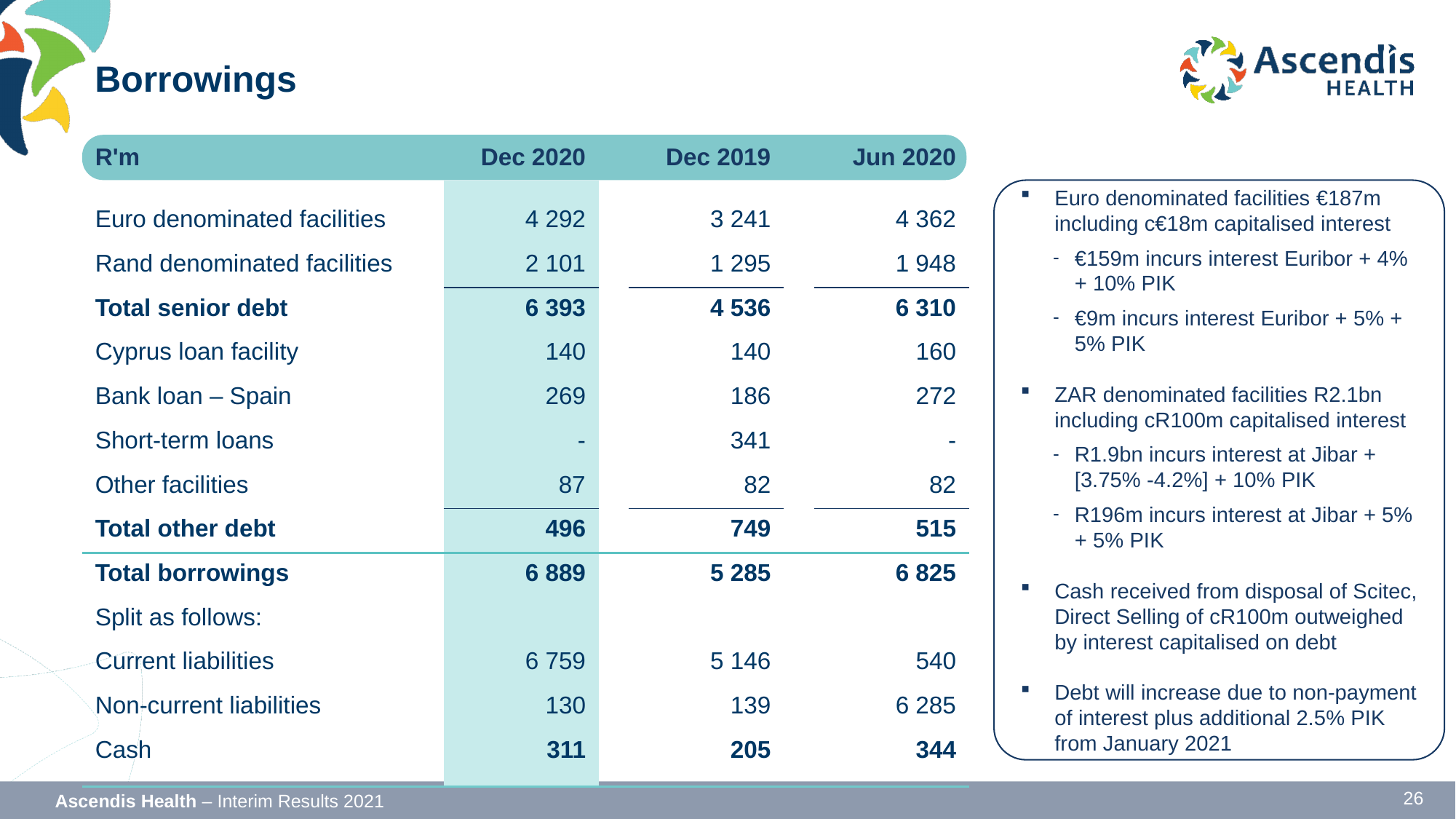

# Borrowings

| R'm | Dec 2020 |  | Dec 2019 |  | Jun 2020 |
| --- | --- | --- | --- | --- | --- |
|  |  |  |  |  |  |
| Euro denominated facilities | 4 292 |  | 3 241 |  | 4 362 |
| Rand denominated facilities | 2 101 |  | 1 295 |  | 1 948 |
| Total senior debt | 6 393 |  | 4 536 |  | 6 310 |
| Cyprus loan facility | 140 |  | 140 |  | 160 |
| Bank loan – Spain | 269 |  | 186 |  | 272 |
| Short-term loans | - |  | 341 |  | - |
| Other facilities | 87 |  | 82 |  | 82 |
| Total other debt | 496 |  | 749 |  | 515 |
| Total borrowings | 6 889 |  | 5 285 |  | 6 825 |
| Split as follows: |  |  |  |  |  |
| Current liabilities | 6 759 |  | 5 146 |  | 540 |
| Non-current liabilities | 130 |  | 139 |  | 6 285 |
| Cash | 311 |  | 205 |  | 344 |
|  |  |  |  |  |  |
Euro denominated facilities €187m including c€18m capitalised interest
€159m incurs interest Euribor + 4% + 10% PIK
€9m incurs interest Euribor + 5% + 5% PIK

ZAR denominated facilities R2.1bn including cR100m capitalised interest
R1.9bn incurs interest at Jibar + [3.75% -4.2%] + 10% PIK
R196m incurs interest at Jibar + 5% + 5% PIK

Cash received from disposal of Scitec, Direct Selling of cR100m outweighed by interest capitalised on debt

Debt will increase due to non-payment of interest plus additional 2.5% PIK from January 2021